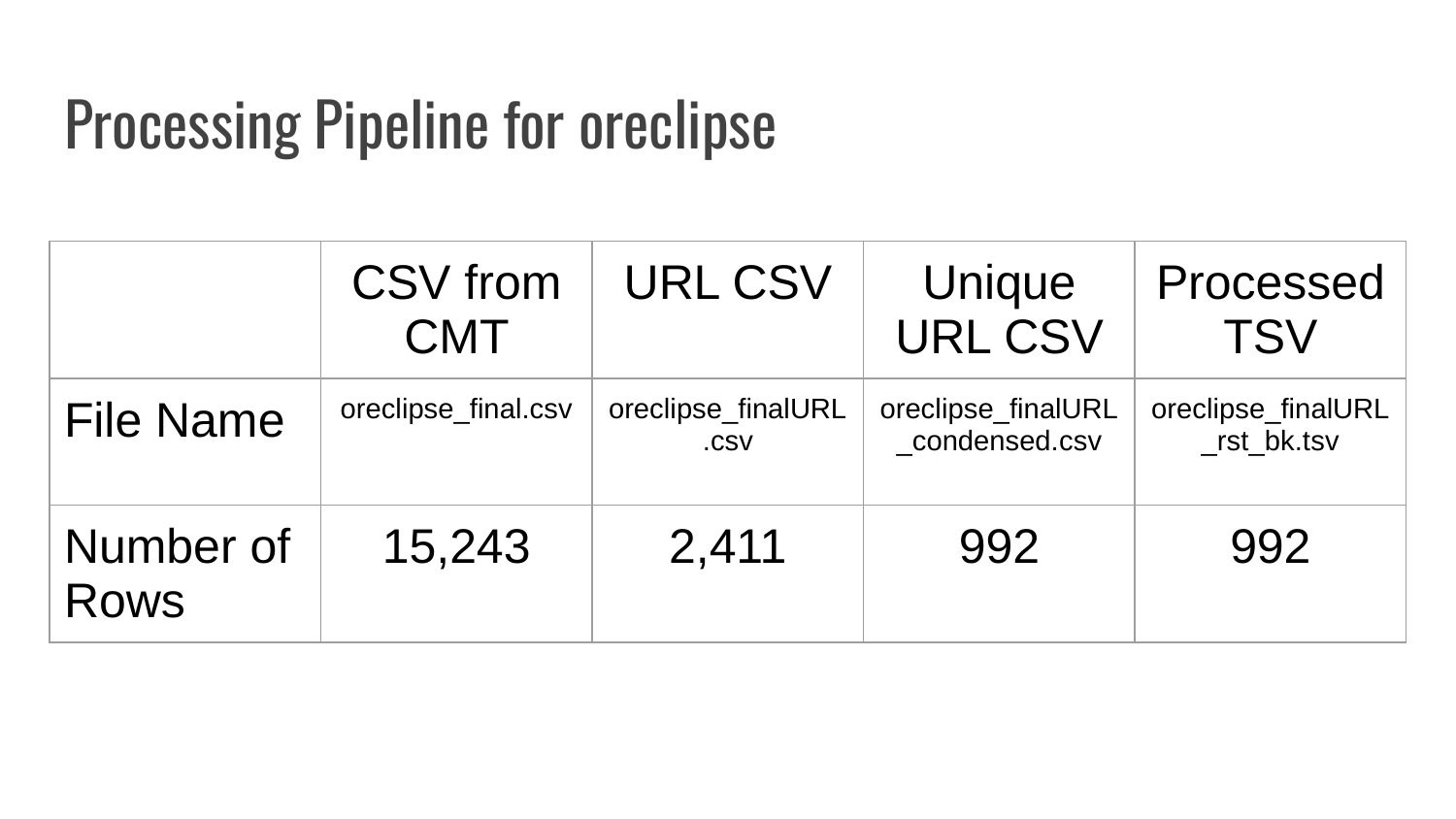

# Processing Pipeline for oreclipse
|  | CSV from CMT | URL CSV | Unique URL CSV | Processed TSV |
| --- | --- | --- | --- | --- |
| File Name | oreclipse\_final.csv | oreclipse\_finalURL.csv | oreclipse\_finalURL\_condensed.csv | oreclipse\_finalURL\_rst\_bk.tsv |
| Number of Rows | 15,243 | 2,411 | 992 | 992 |